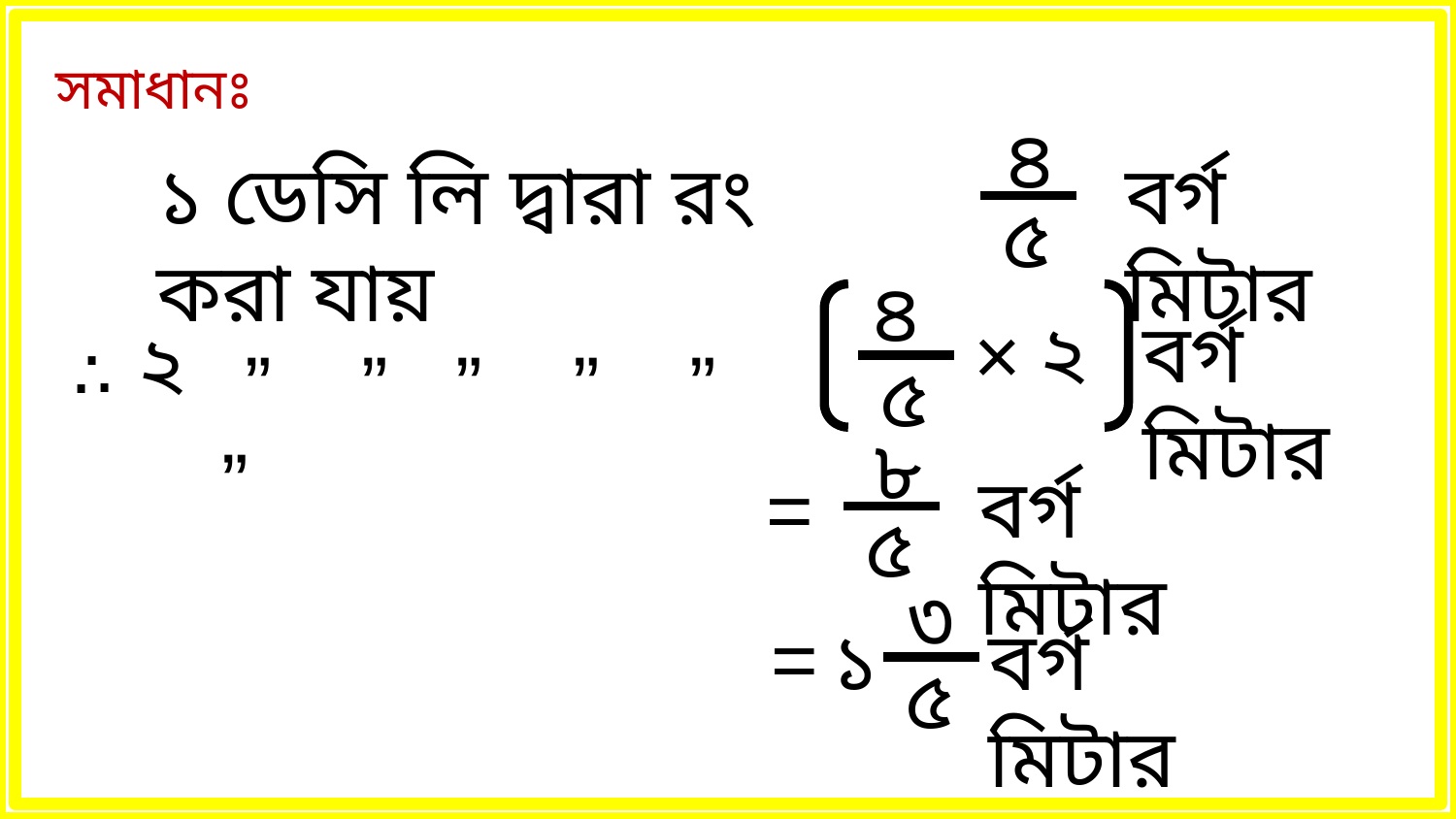

সমাধানঃ
৪
৫
১ ডেসি লি দ্বারা রং করা যায়
বর্গ মিটার
৪
৫
.
.
.

২
বর্গ মিটার
×
২
 ”    ”   ”    ”    ”   ”
৮
বর্গ মিটার
=
৫
৩
=
১
বর্গ মিটার
৫